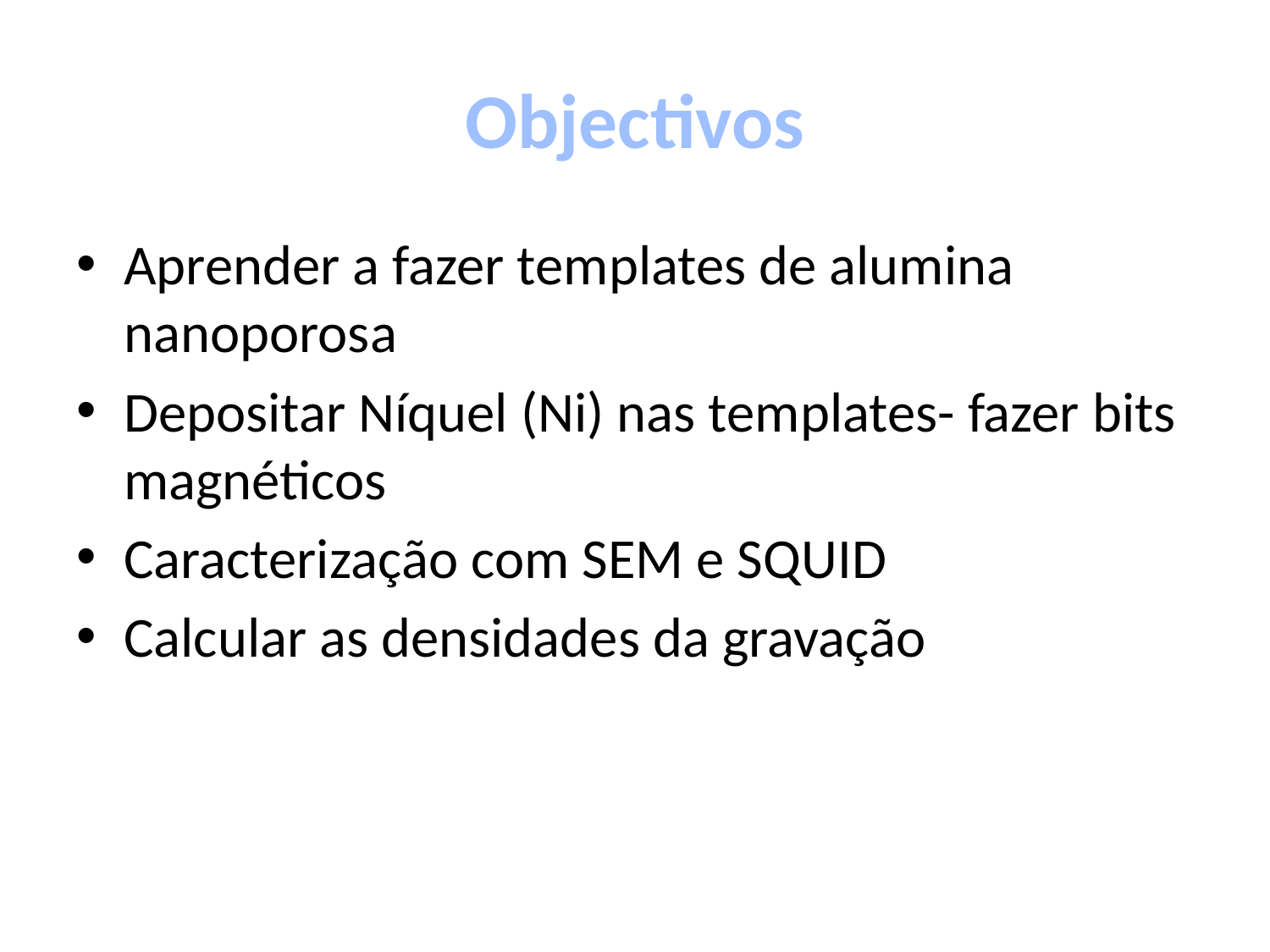

# Objectivos
Aprender a fazer templates de alumina nanoporosa
Depositar Níquel (Ni) nas templates- fazer bits magnéticos
Caracterização com SEM e SQUID
Calcular as densidades da gravação